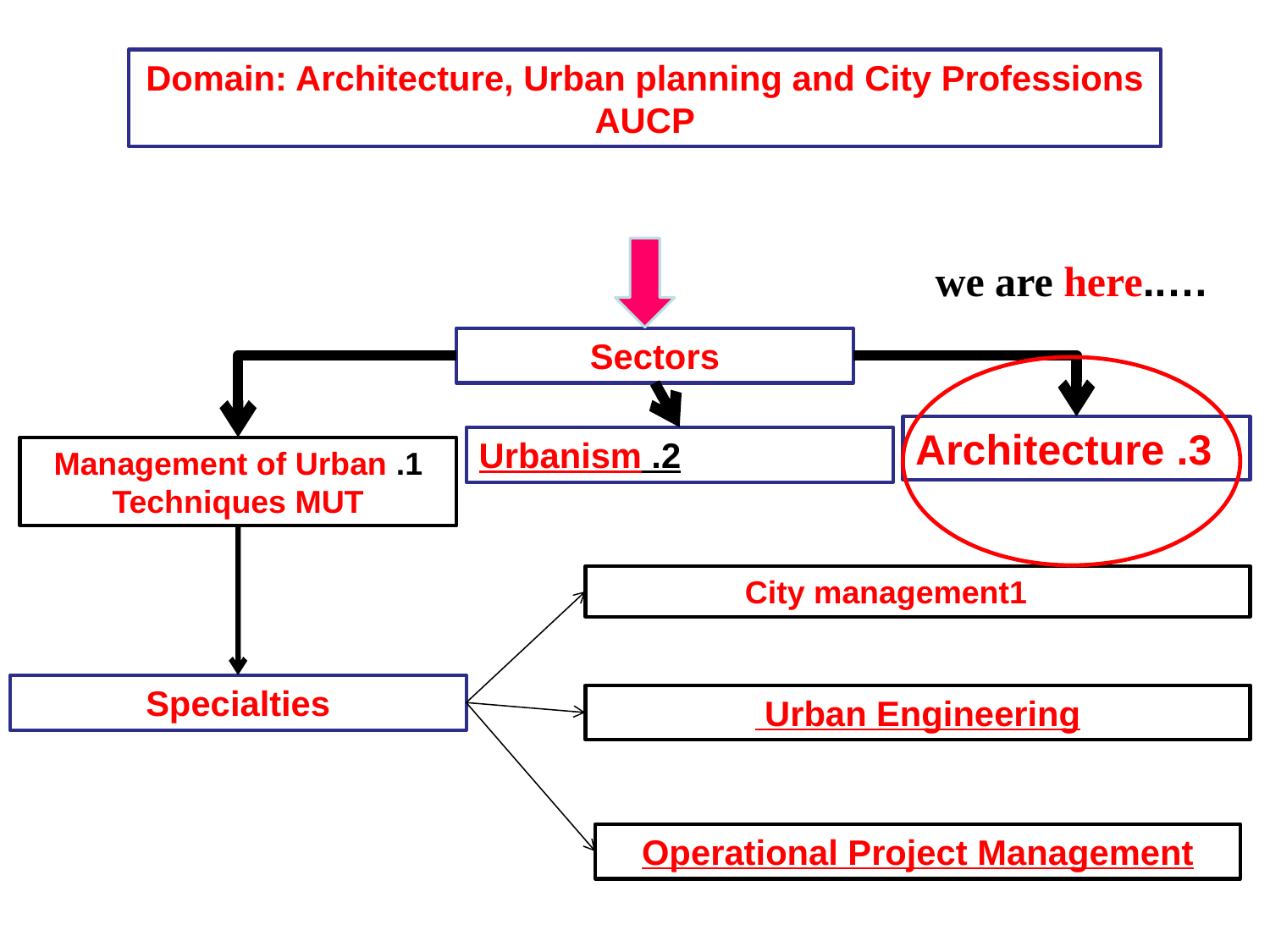

Domain: Architecture, Urban planning and City Professions AUCP

…..we are here
Sectors

3. Architecture
2. Urbanism
1. Management of Urban Techniques MUT
City management1
Specialties
Urban Engineering
Operational Project Management